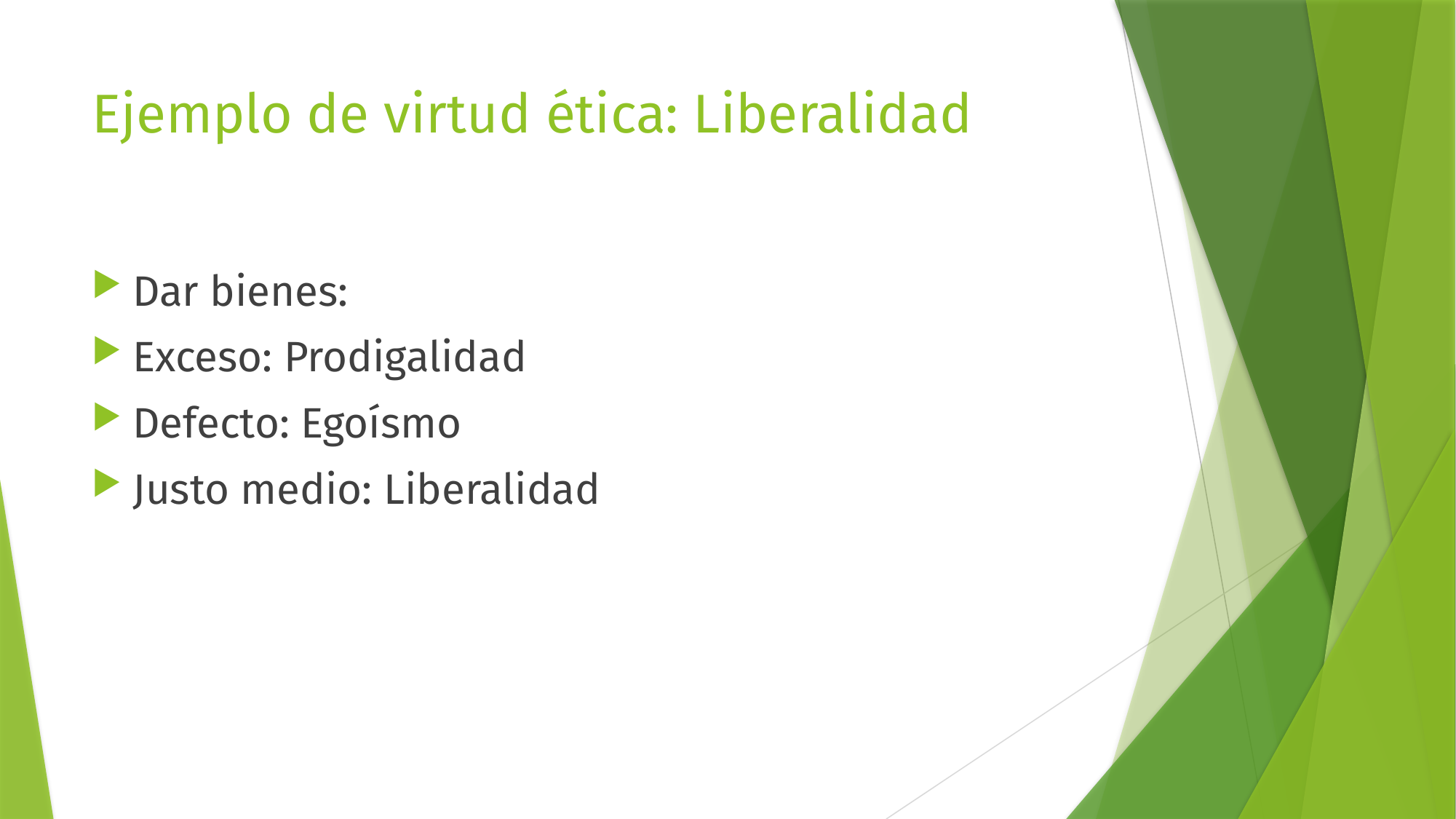

# Ejemplo de virtud ética: Liberalidad
Dar bienes:
Exceso: Prodigalidad
Defecto: Egoísmo
Justo medio: Liberalidad